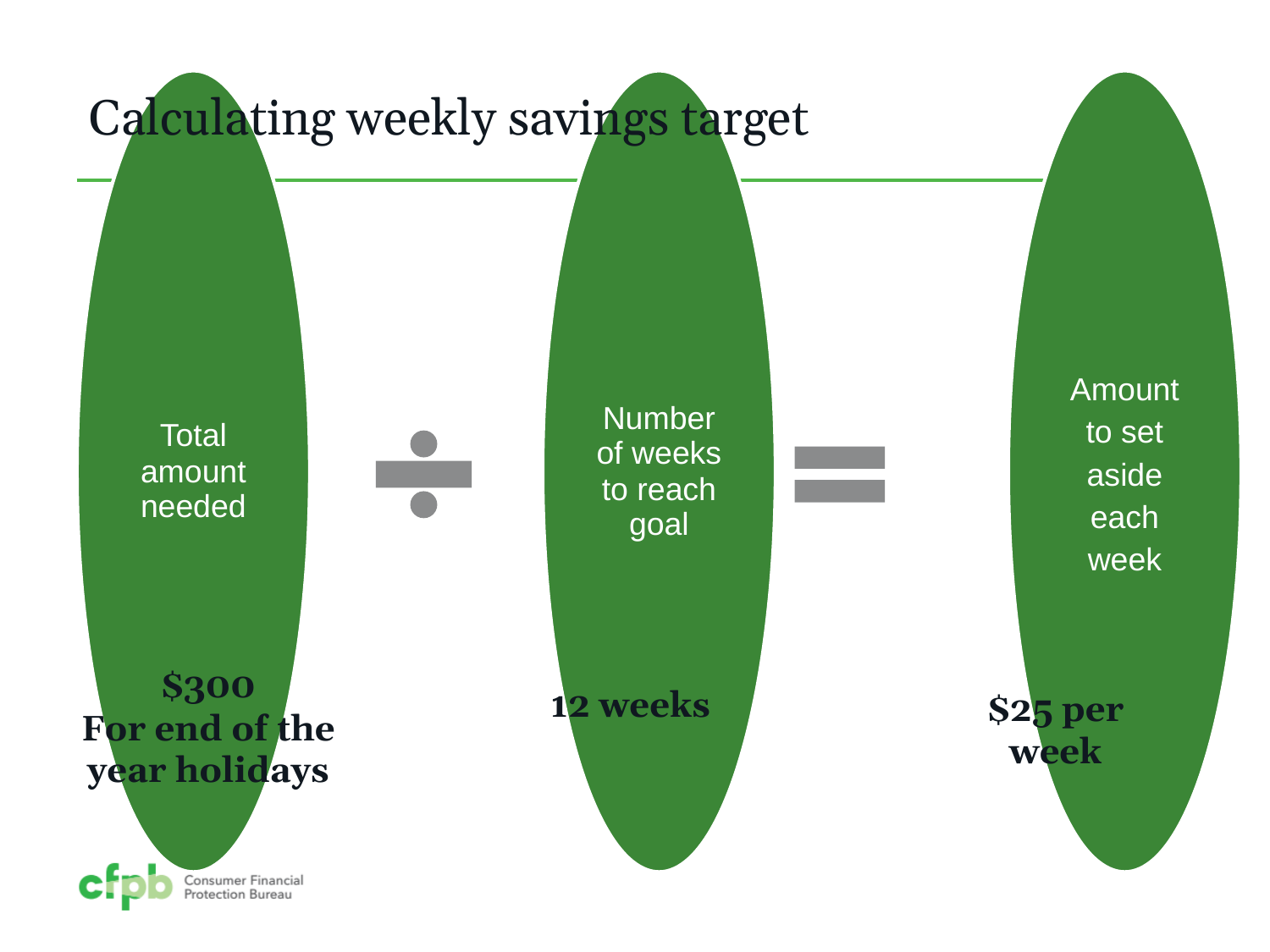

# Calculating weekly savings target
Number of weeks to reach goal
Amount to set aside each week
Total amount needed

$300
For end of the year holidays
12 weeks
$25 per week